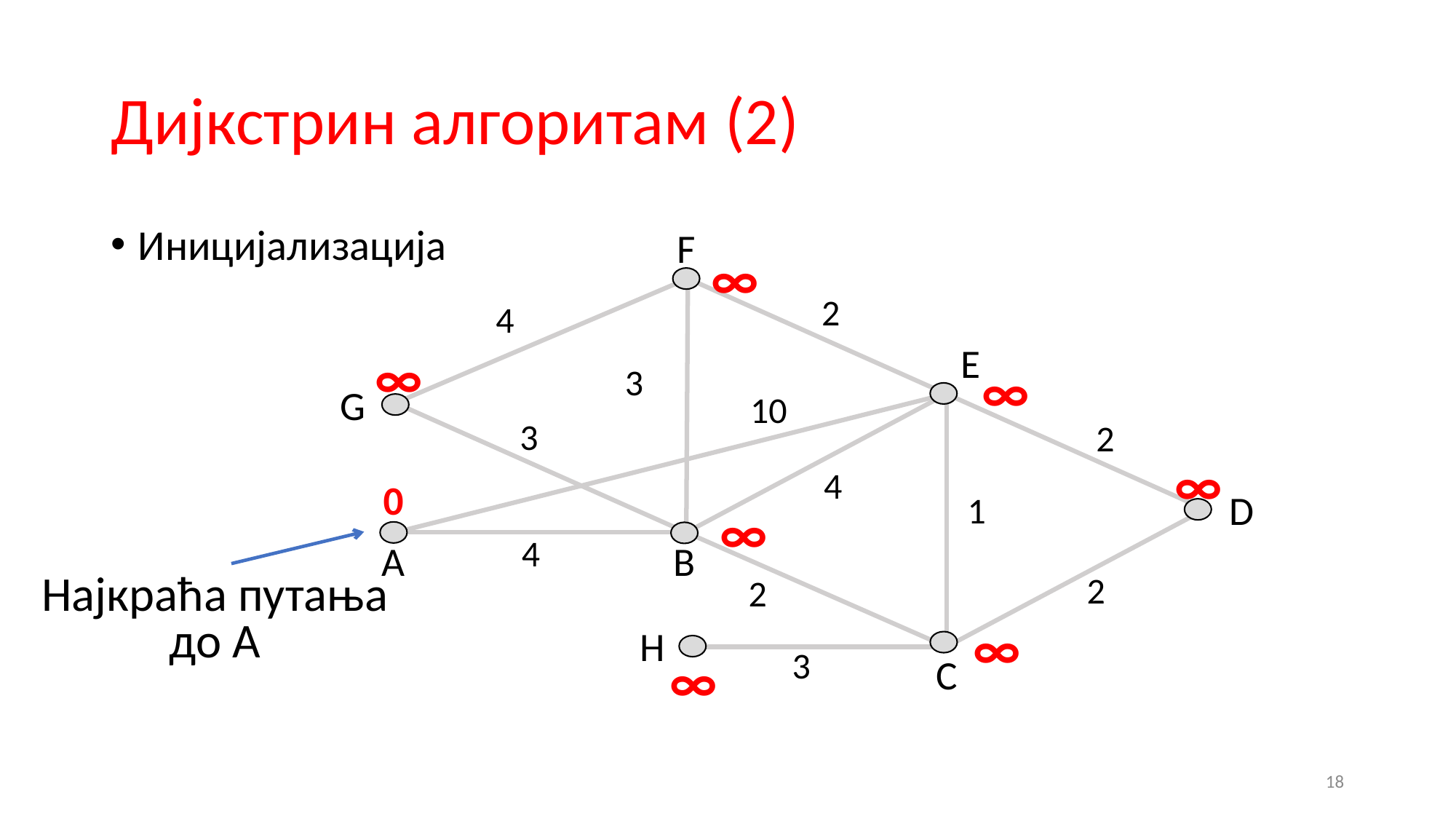

# Дијкстрин алгоритам (2)
F

E
G

D

A
B
H

C
2
4
3
10
3
2
4
1
4
2
2
3
∞
∞
∞
∞
0
∞
∞
Иницијализација
Најкраћа путања до A
∞
18